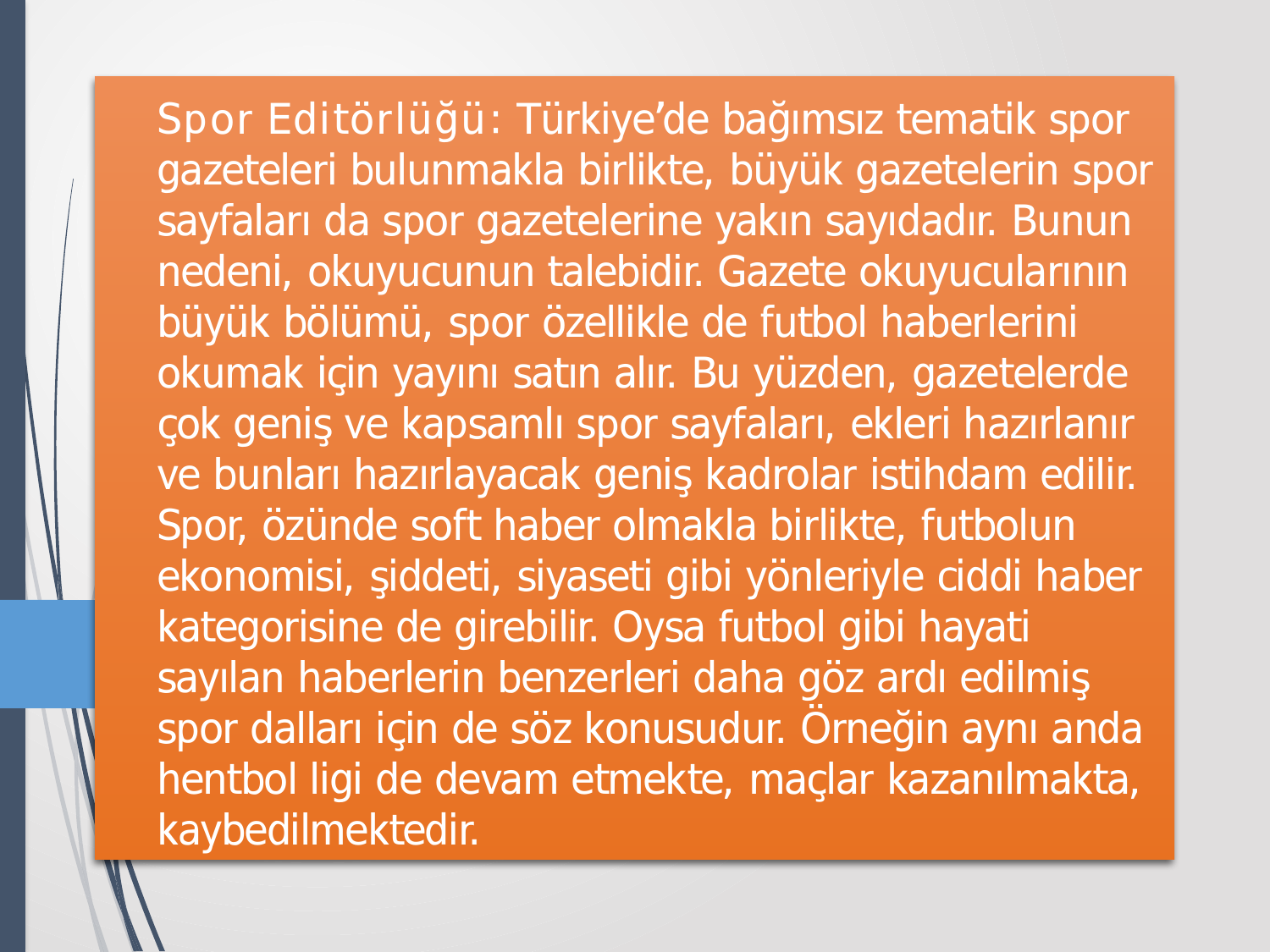

# Spor Editörlüğü: Türkiye’de bağımsız tematik spor gazeteleri bulunmakla birlikte, büyük gazetelerin spor sayfaları da spor gazetelerine yakın sayıdadır. Bunun nedeni, okuyucunun talebidir. Gazete okuyucularının büyük bölümü, spor özellikle de futbol haberlerini okumak için yayını satın alır. Bu yüzden, gazetelerde çok geniş ve kapsamlı spor sayfaları, ekleri hazırlanır ve bunları hazırlayacak geniş kadrolar istihdam edilir. Spor, özünde soft haber olmakla birlikte, futbolun ekonomisi, şiddeti, siyaseti gibi yönleriyle ciddi haber kategorisine de girebilir. Oysa futbol gibi hayati sayılan haberlerin benzerleri daha göz ardı edilmiş spor dalları için de söz konusudur. Örneğin aynı anda hentbol ligi de devam etmekte, maçlar kazanılmakta, kaybedilmektedir.